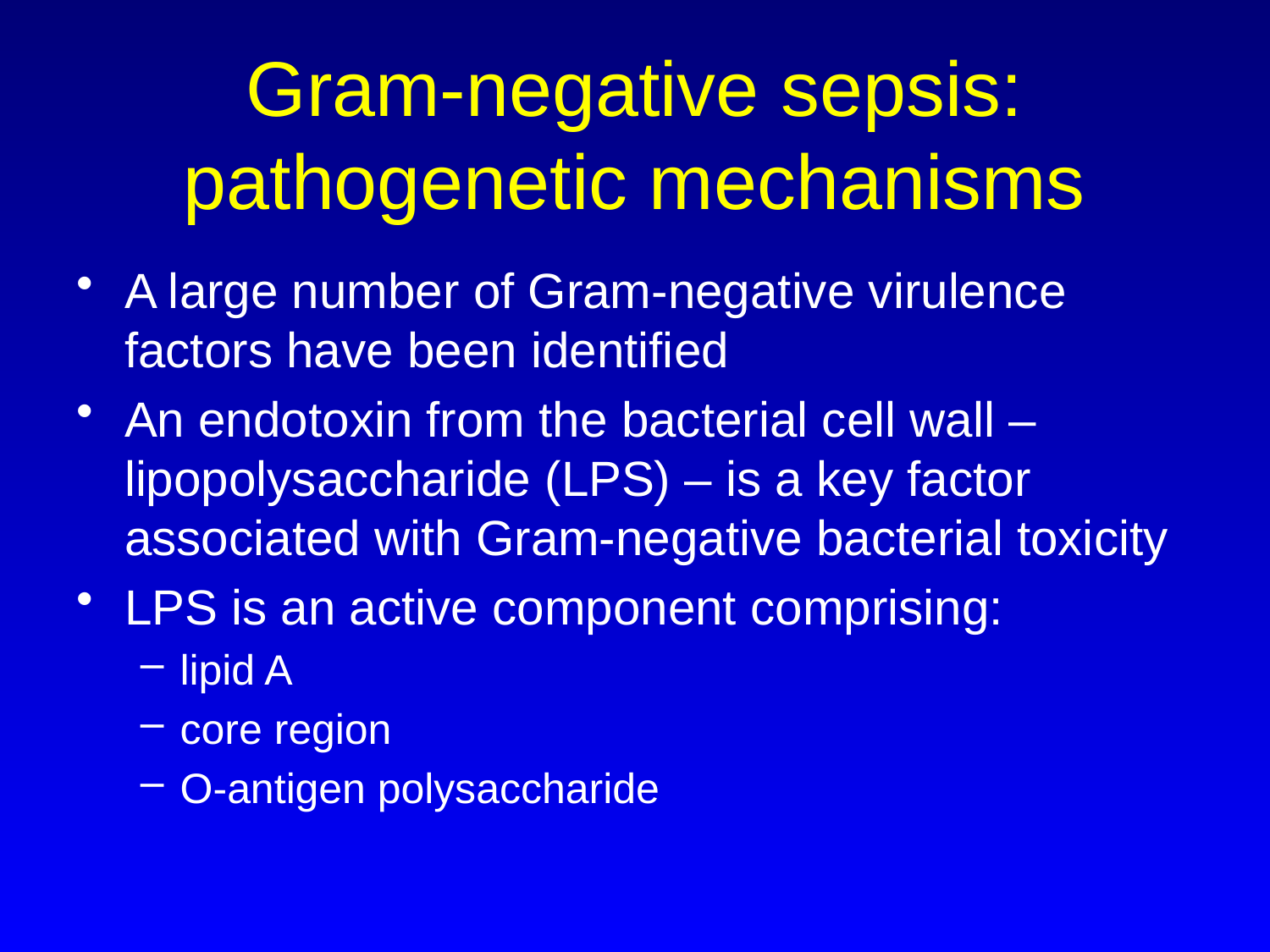

# Gram-negative sepsis: pathogenetic mechanisms
A large number of Gram-negative virulence
factors have been identified
An endotoxin from the bacterial cell wall – lipopolysaccharide (LPS) – is a key factor associated with Gram-negative bacterial toxicity
LPS is an active component comprising:
lipid A
core region
O-antigen polysaccharide